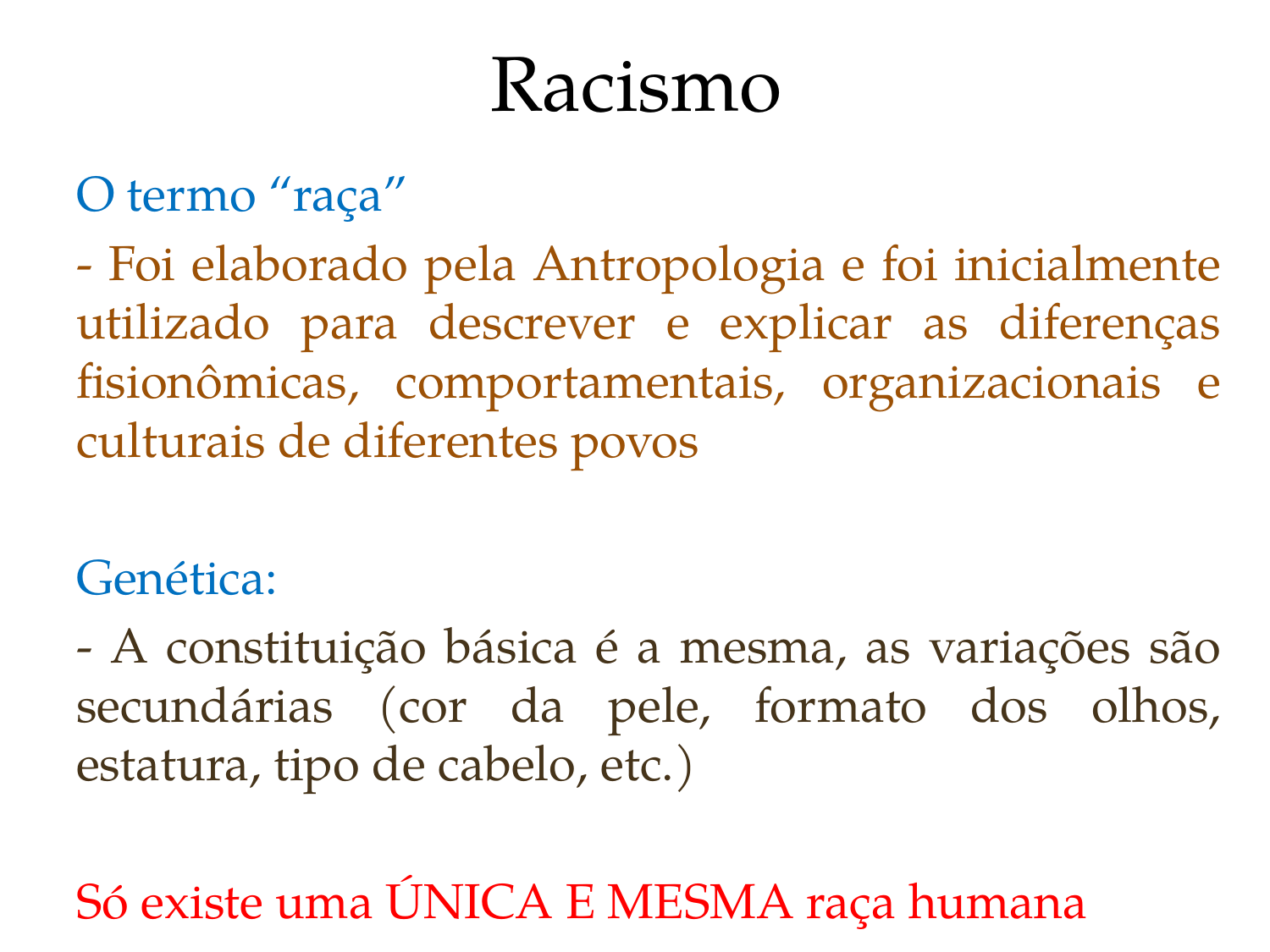

# Racismo
O termo “raça”
- Foi elaborado pela Antropologia e foi inicialmente utilizado para descrever e explicar as diferenças fisionômicas, comportamentais, organizacionais e culturais de diferentes povos

Genética:
- A constituição básica é a mesma, as variações são secundárias (cor da pele, formato dos olhos, estatura, tipo de cabelo, etc.)

Só existe uma ÚNICA E MESMA raça humana